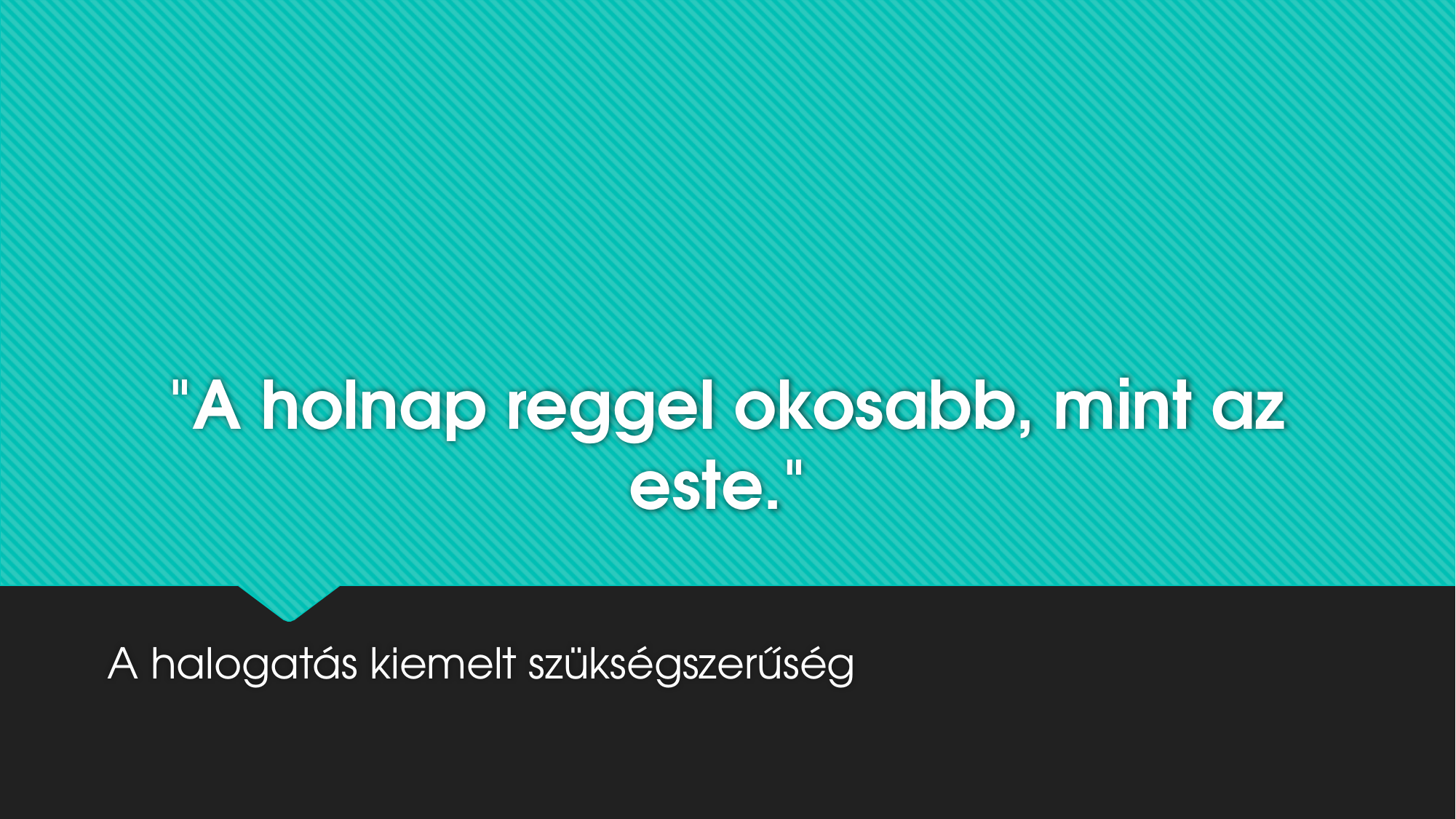

# "A holnap reggel okosabb, mint az este."
A halogatás kiemelt szükségszerűség